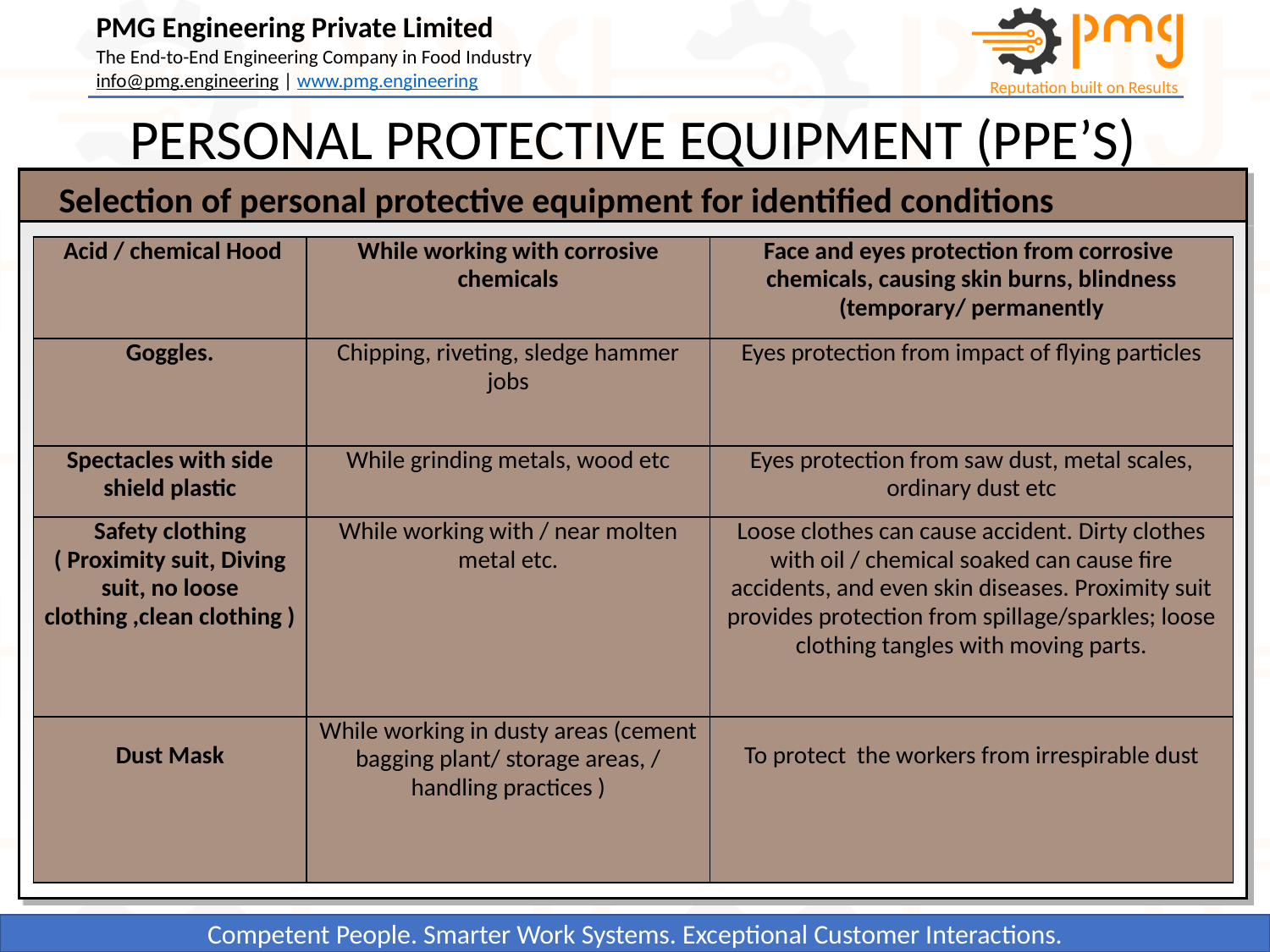

PERSONAL PROTECTIVE EQUIPMENT (PPE’S)
Selection of personal protective equipment for identified conditions

| Acid / chemical Hood | While working with corrosive chemicals | Face and eyes protection from corrosive chemicals, causing skin burns, blindness (temporary/ permanently |
| --- | --- | --- |
| Goggles. | Chipping, riveting, sledge hammer jobs | Eyes protection from impact of flying particles |
| Spectacles with side shield plastic | While grinding metals, wood etc | Eyes protection from saw dust, metal scales, ordinary dust etc |
| Safety clothing ( Proximity suit, Diving suit, no loose clothing ,clean clothing ) | While working with / near molten metal etc. | Loose clothes can cause accident. Dirty clothes with oil / chemical soaked can cause fire accidents, and even skin diseases. Proximity suit provides protection from spillage/sparkles; loose clothing tangles with moving parts. |
| Dust Mask | While working in dusty areas (cement bagging plant/ storage areas, / handling practices ) | To protect the workers from irrespirable dust |